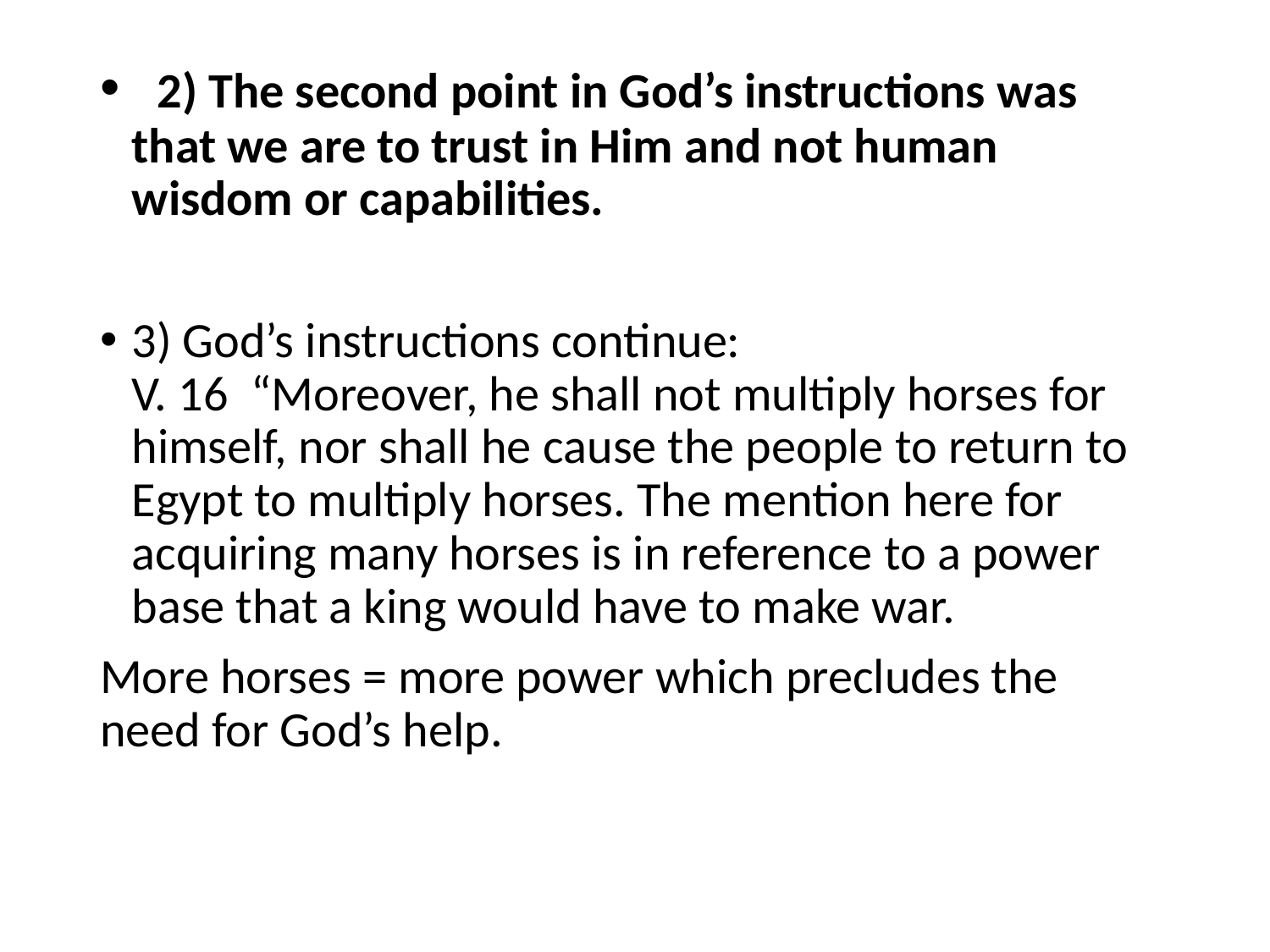

#
  2) The second point in God’s instructions was that we are to trust in Him and not human wisdom or capabilities.

3) God’s instructions continue:                                    V. 16  “Moreover, he shall not multiply horses for himself, nor shall he cause the people to return to Egypt to multiply horses. The mention here for acquiring many horses is in reference to a power base that a king would have to make war.
More horses = more power which precludes the need for God’s help.